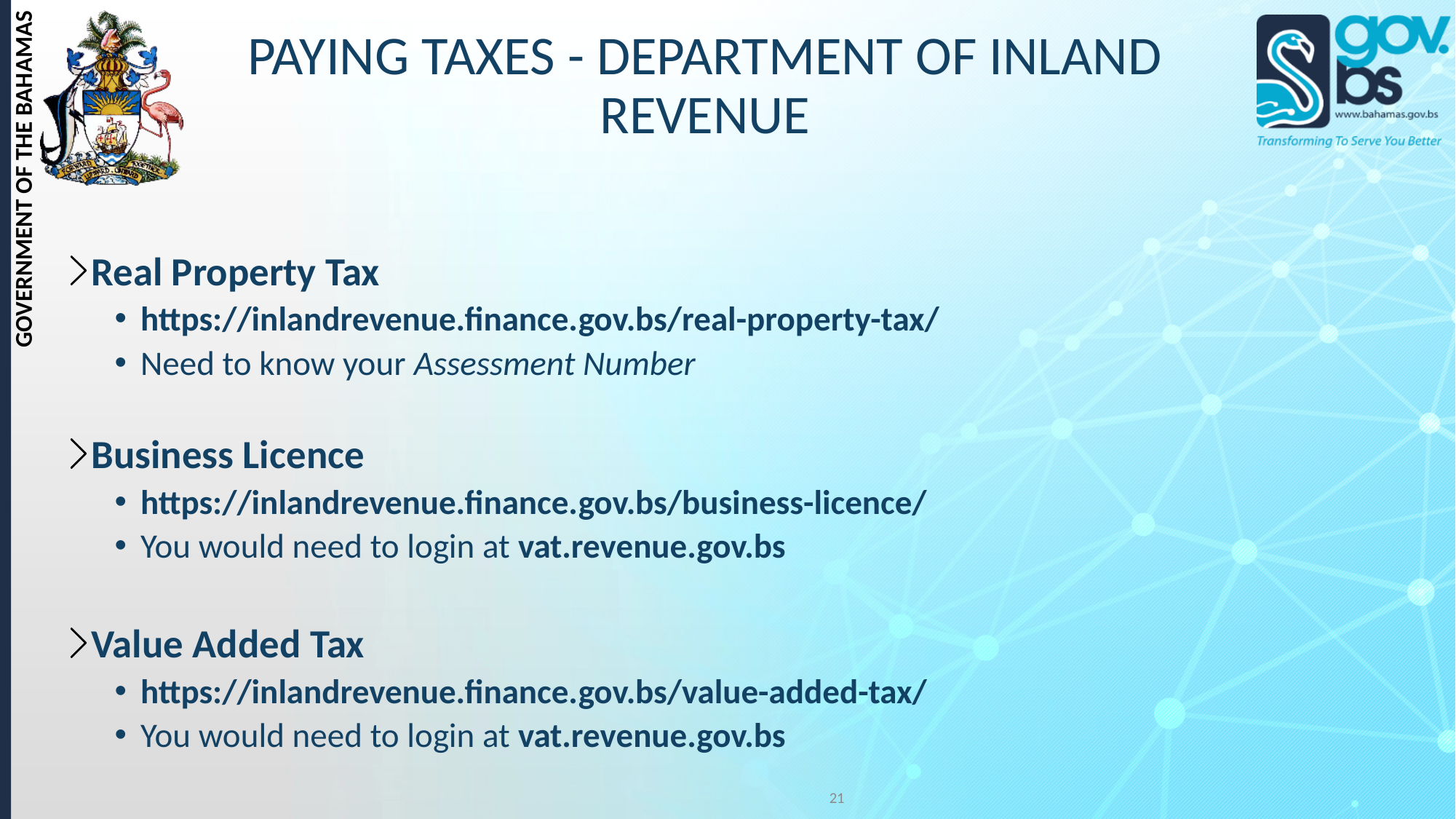

# Paying taxes - Department of Inland Revenue

Real Property Tax
https://inlandrevenue.finance.gov.bs/real-property-tax/
Need to know your Assessment Number

Business Licence
https://inlandrevenue.finance.gov.bs/business-licence/
You would need to login at vat.revenue.gov.bs

Value Added Tax
https://inlandrevenue.finance.gov.bs/value-added-tax/
You would need to login at vat.revenue.gov.bs

21